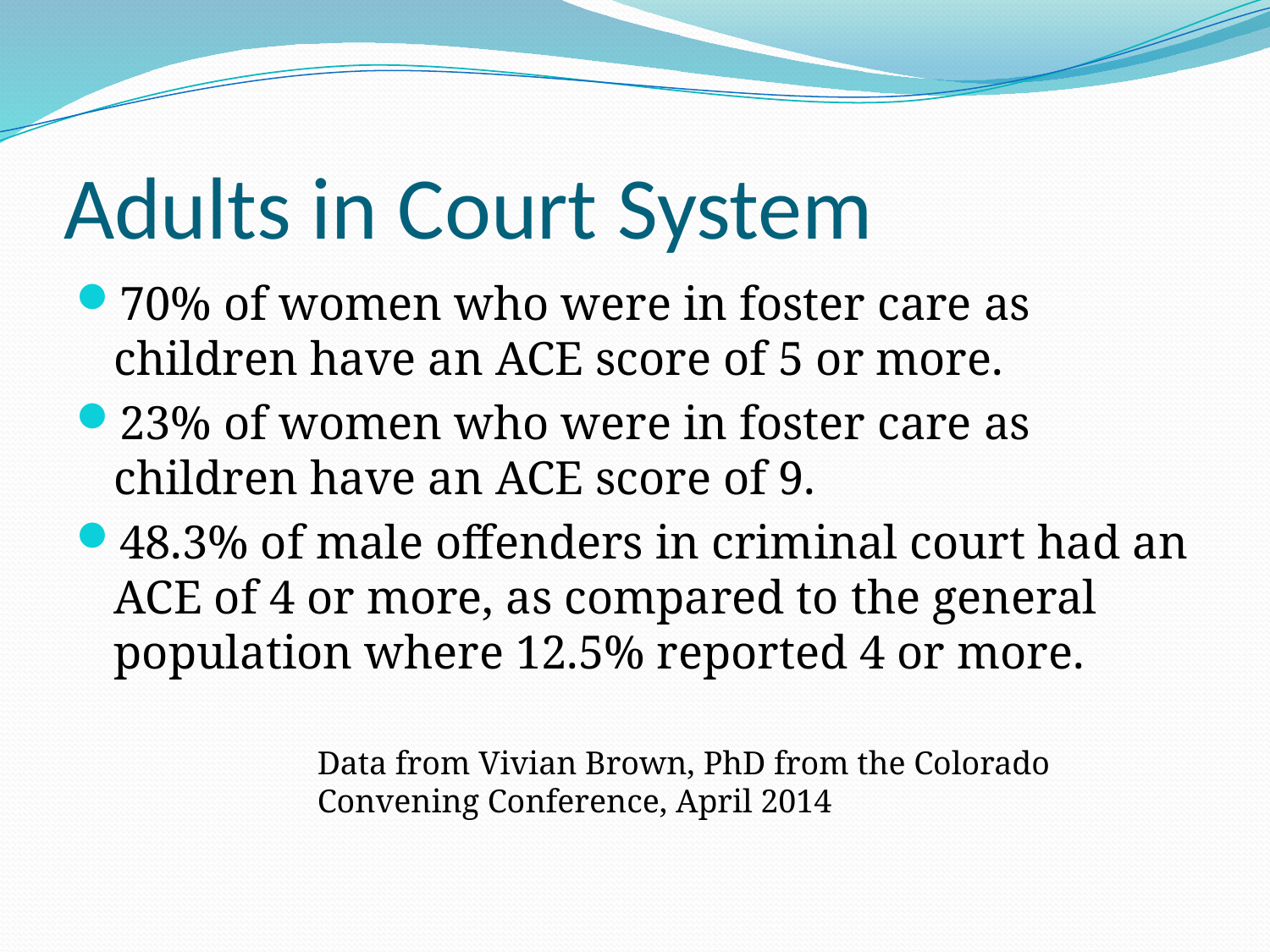

# Adults in Court System
70% of women who were in foster care as children have an ACE score of 5 or more.
23% of women who were in foster care as children have an ACE score of 9.
48.3% of male offenders in criminal court had an ACE of 4 or more, as compared to the general population where 12.5% reported 4 or more.

Data from Vivian Brown, PhD from the Colorado Convening Conference, April 2014